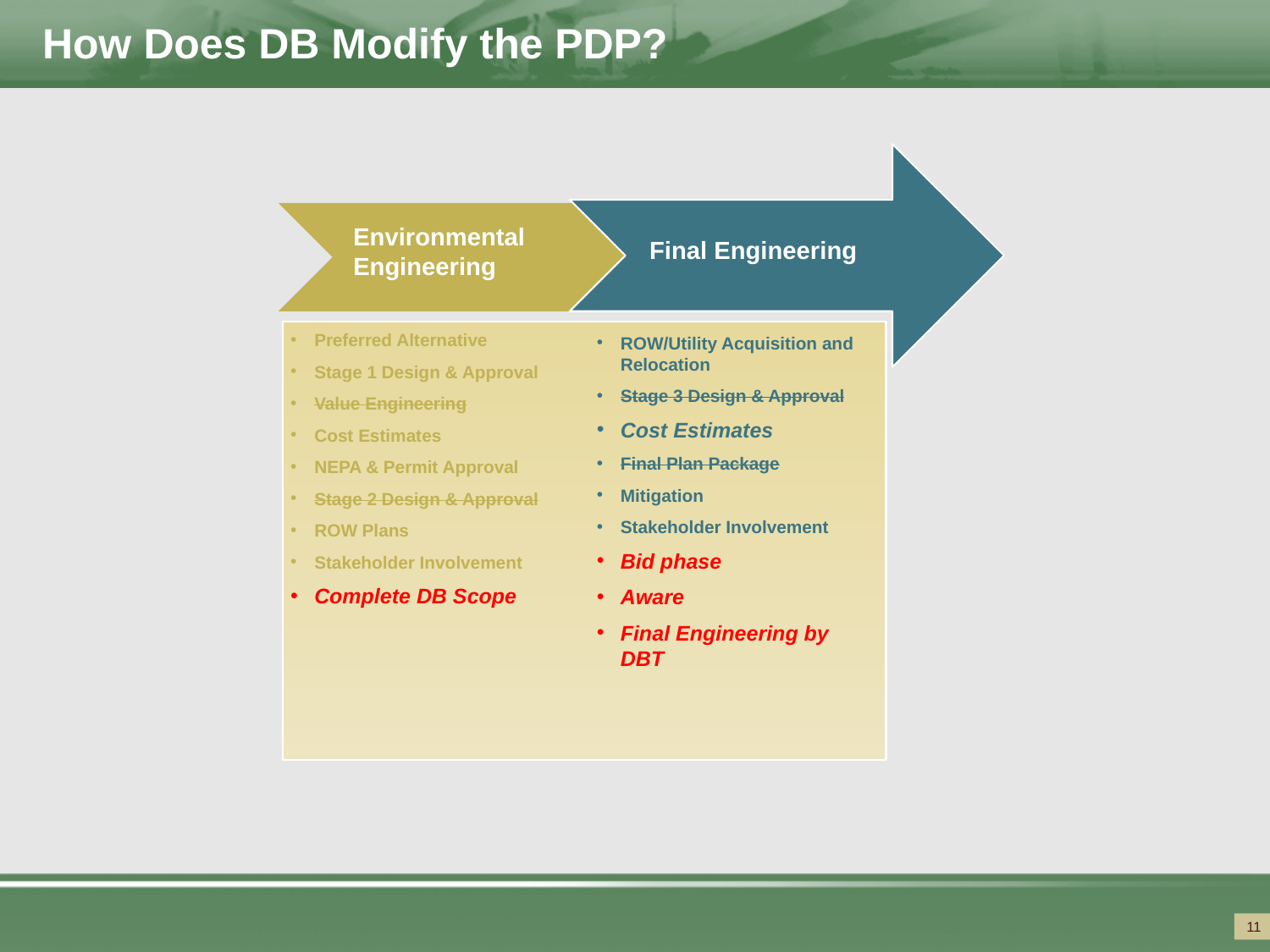

# How Does DB Modify the PDP?

Environmental Engineering
Final Engineering

Preferred Alternative
Stage 1 Design & Approval
Value Engineering
Cost Estimates
NEPA & Permit Approval
Stage 2 Design & Approval
ROW Plans
Stakeholder Involvement
Complete DB Scope
ROW/Utility Acquisition and Relocation
Stage 3 Design & Approval
Cost Estimates
Final Plan Package
Mitigation
Stakeholder Involvement
Bid phase
Aware
Final Engineering by DBT
11